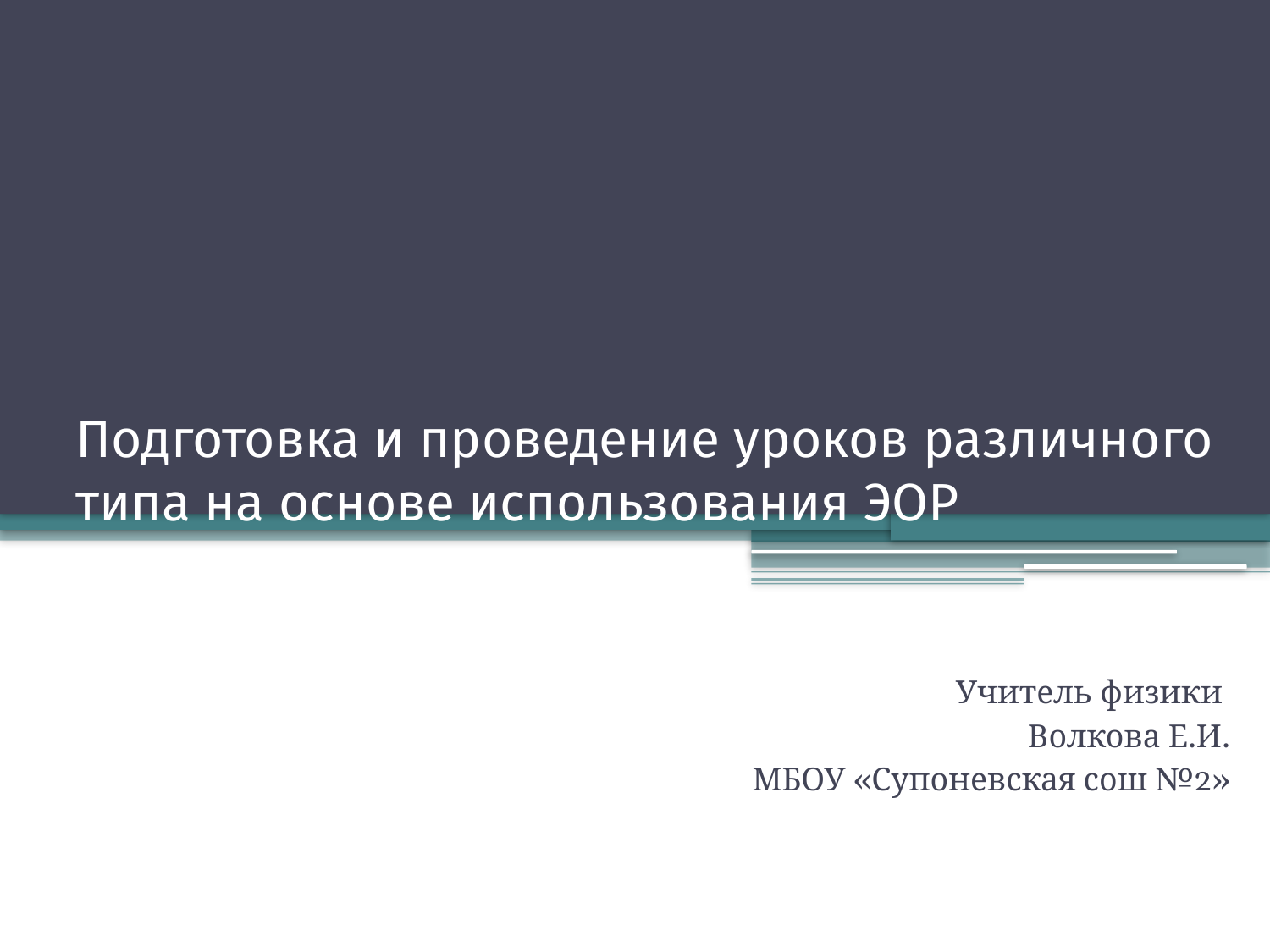

# Подготовка и проведение уроков различного типа на основе использования ЭОР
Учитель физики
Волкова Е.И.
МБОУ «Супоневская сош №2»